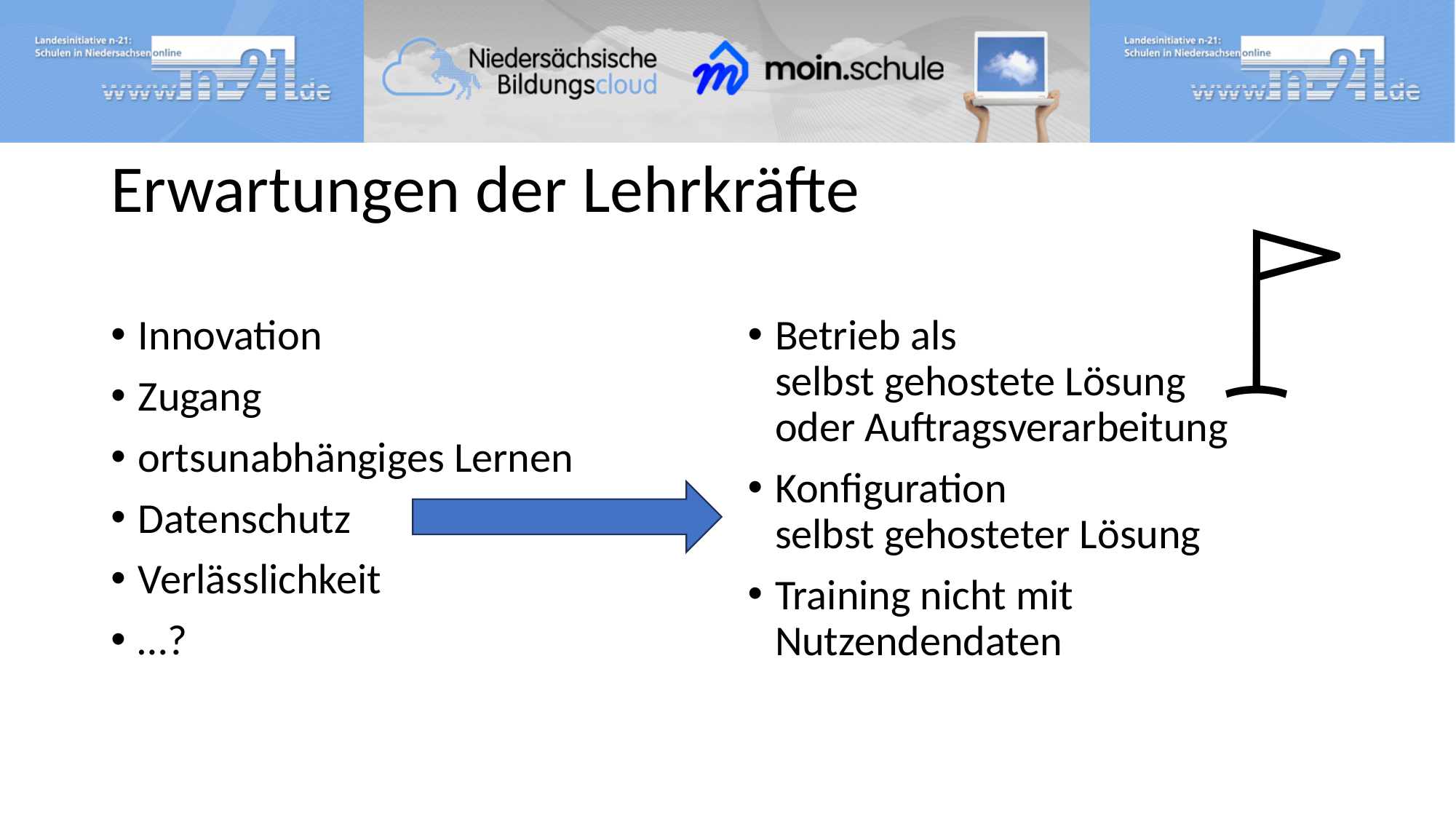

# Erwartungen der Lehrkräfte
🚩
Innovation
Zugang
ortsunabhängiges Lernen
Datenschutz
Verlässlichkeit
…?
Betrieb als
selbst gehostete Lösung
oder Auftragsverarbeitung
Konfiguration
selbst gehosteter Lösung
Training nicht mit Nutzendendaten